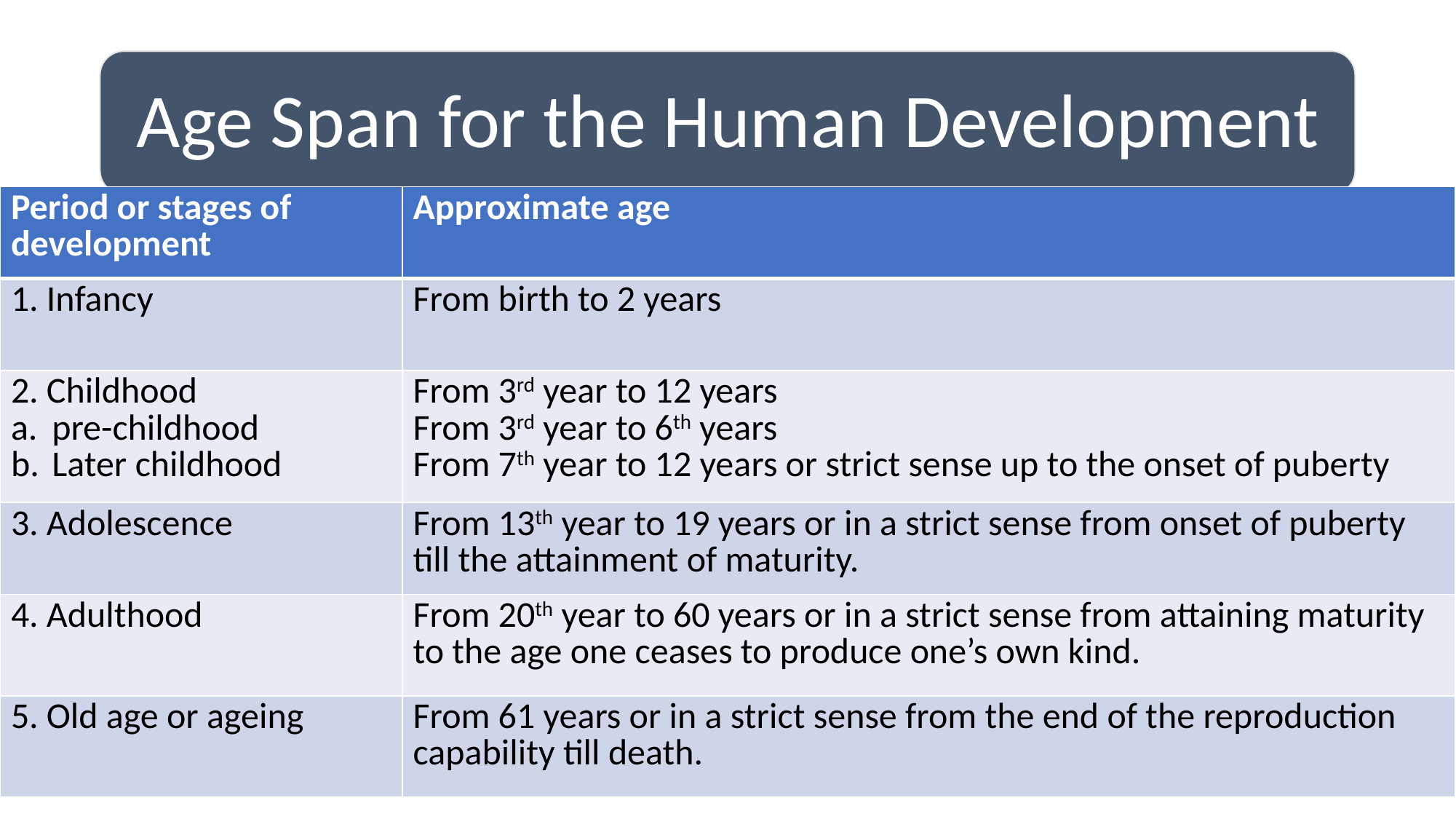

Age Span for the Human Development
| Period or stages of development | Approximate age |
| --- | --- |
| 1. Infancy | From birth to 2 years |
| 2. Childhood pre-childhood Later childhood | From 3rd year to 12 years From 3rd year to 6th years From 7th year to 12 years or strict sense up to the onset of puberty |
| 3. Adolescence | From 13th year to 19 years or in a strict sense from onset of puberty till the attainment of maturity. |
| 4. Adulthood | From 20th year to 60 years or in a strict sense from attaining maturity to the age one ceases to produce one’s own kind. |
| 5. Old age or ageing | From 61 years or in a strict sense from the end of the reproduction capability till death. |